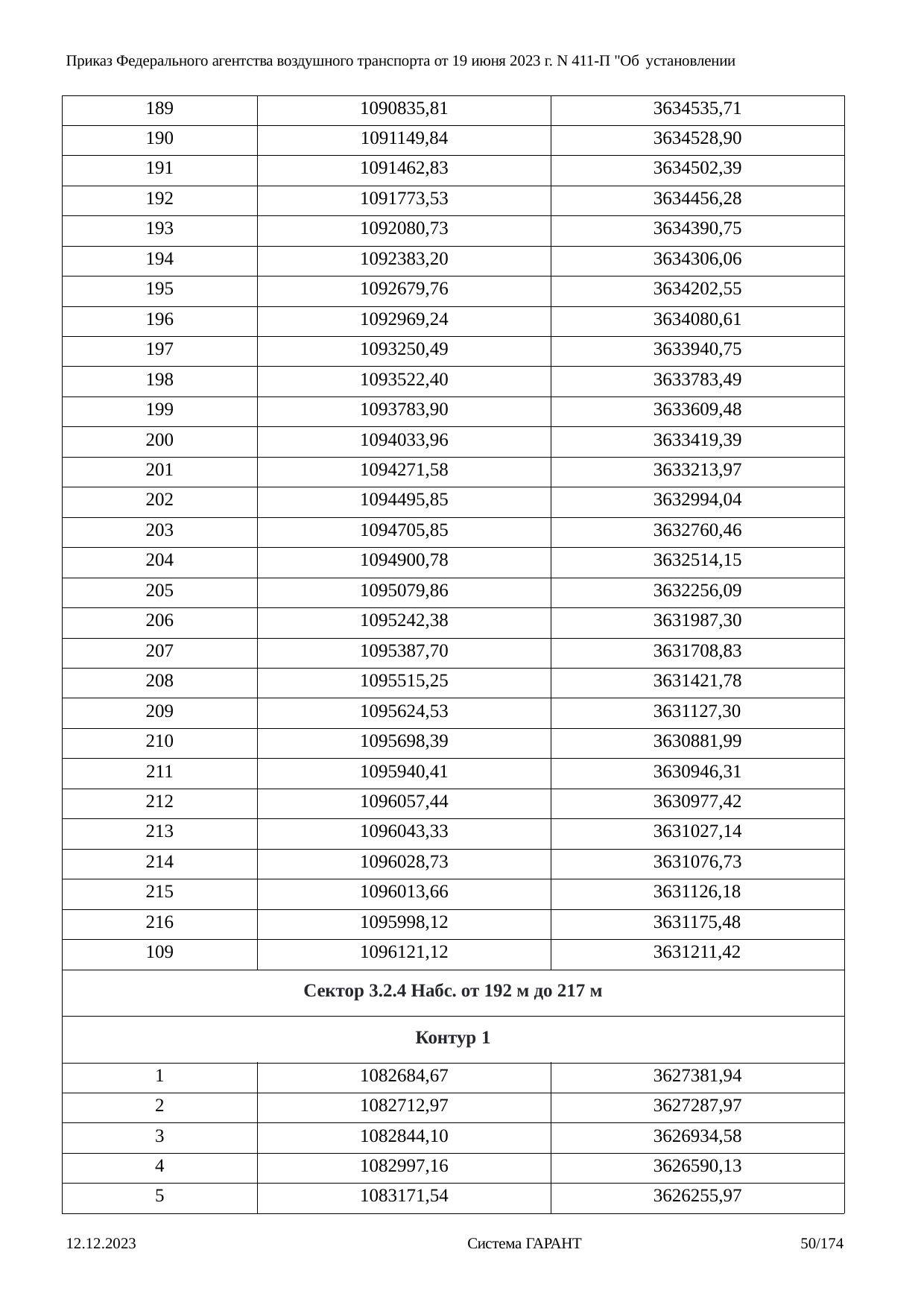

Приказ Федерального агентства воздушного транспорта от 19 июня 2023 г. N 411-П "Об установлении
| 189 | 1090835,81 | 3634535,71 |
| --- | --- | --- |
| 190 | 1091149,84 | 3634528,90 |
| 191 | 1091462,83 | 3634502,39 |
| 192 | 1091773,53 | 3634456,28 |
| 193 | 1092080,73 | 3634390,75 |
| 194 | 1092383,20 | 3634306,06 |
| 195 | 1092679,76 | 3634202,55 |
| 196 | 1092969,24 | 3634080,61 |
| 197 | 1093250,49 | 3633940,75 |
| 198 | 1093522,40 | 3633783,49 |
| 199 | 1093783,90 | 3633609,48 |
| 200 | 1094033,96 | 3633419,39 |
| 201 | 1094271,58 | 3633213,97 |
| 202 | 1094495,85 | 3632994,04 |
| 203 | 1094705,85 | 3632760,46 |
| 204 | 1094900,78 | 3632514,15 |
| 205 | 1095079,86 | 3632256,09 |
| 206 | 1095242,38 | 3631987,30 |
| 207 | 1095387,70 | 3631708,83 |
| 208 | 1095515,25 | 3631421,78 |
| 209 | 1095624,53 | 3631127,30 |
| 210 | 1095698,39 | 3630881,99 |
| 211 | 1095940,41 | 3630946,31 |
| 212 | 1096057,44 | 3630977,42 |
| 213 | 1096043,33 | 3631027,14 |
| 214 | 1096028,73 | 3631076,73 |
| 215 | 1096013,66 | 3631126,18 |
| 216 | 1095998,12 | 3631175,48 |
| 109 | 1096121,12 | 3631211,42 |
| Сектор 3.2.4 Набс. от 192 м до 217 м |  |  |
| Контур 1 |  |  |
| 1 | 1082684,67 | 3627381,94 |
| 2 | 1082712,97 | 3627287,97 |
| 3 | 1082844,10 | 3626934,58 |
| 4 | 1082997,16 | 3626590,13 |
| 5 | 1083171,54 | 3626255,97 |
12.12.2023
Система ГАРАНТ
50/174